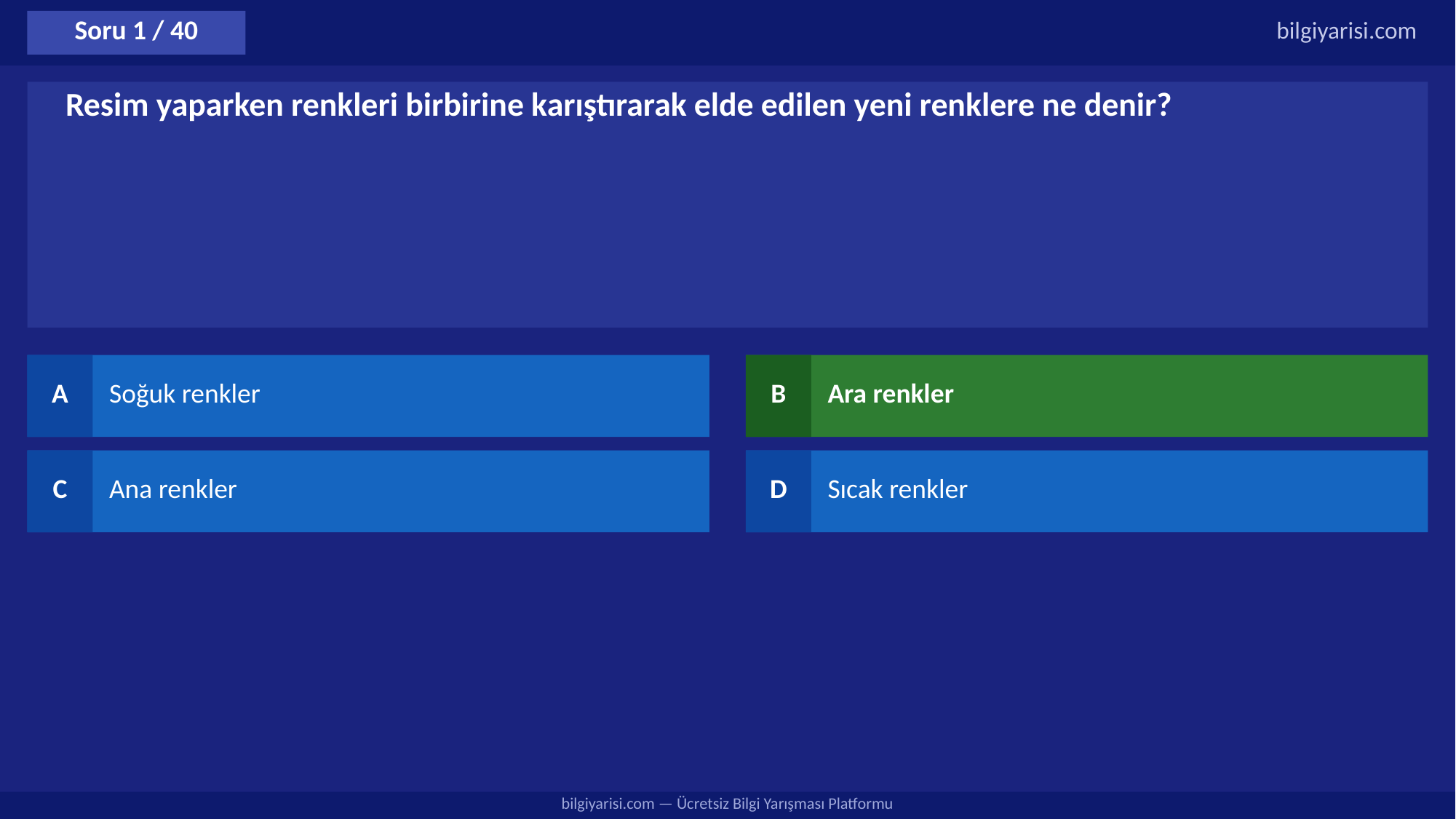

Soru 1 / 40
bilgiyarisi.com

Resim yaparken renkleri birbirine karıştırarak elde edilen yeni renklere ne denir?

A
Soğuk renkler

B
Ara renkler

C
Ana renkler

D
Sıcak renkler
bilgiyarisi.com — Ücretsiz Bilgi Yarışması Platformu